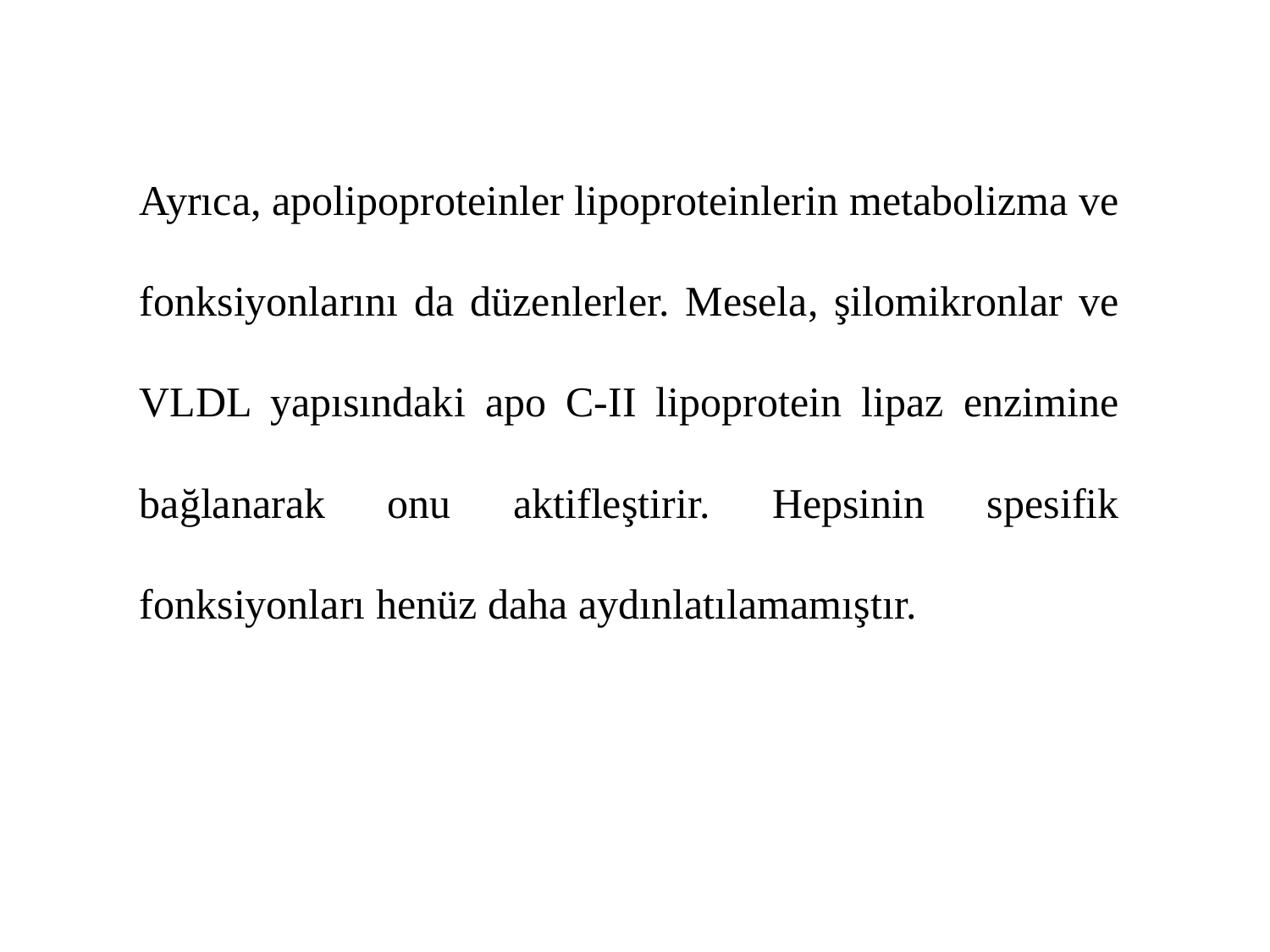

Ayrıca, apolipoproteinler lipoproteinlerin metabolizma ve fonksiyonlarını da düzenlerler. Mesela, şilomikronlar ve VLDL yapısındaki apo C-II lipoprotein lipaz enzimine bağlanarak onu aktifleştirir. Hepsinin spesifik fonksiyonları henüz daha aydınlatılamamıştır.